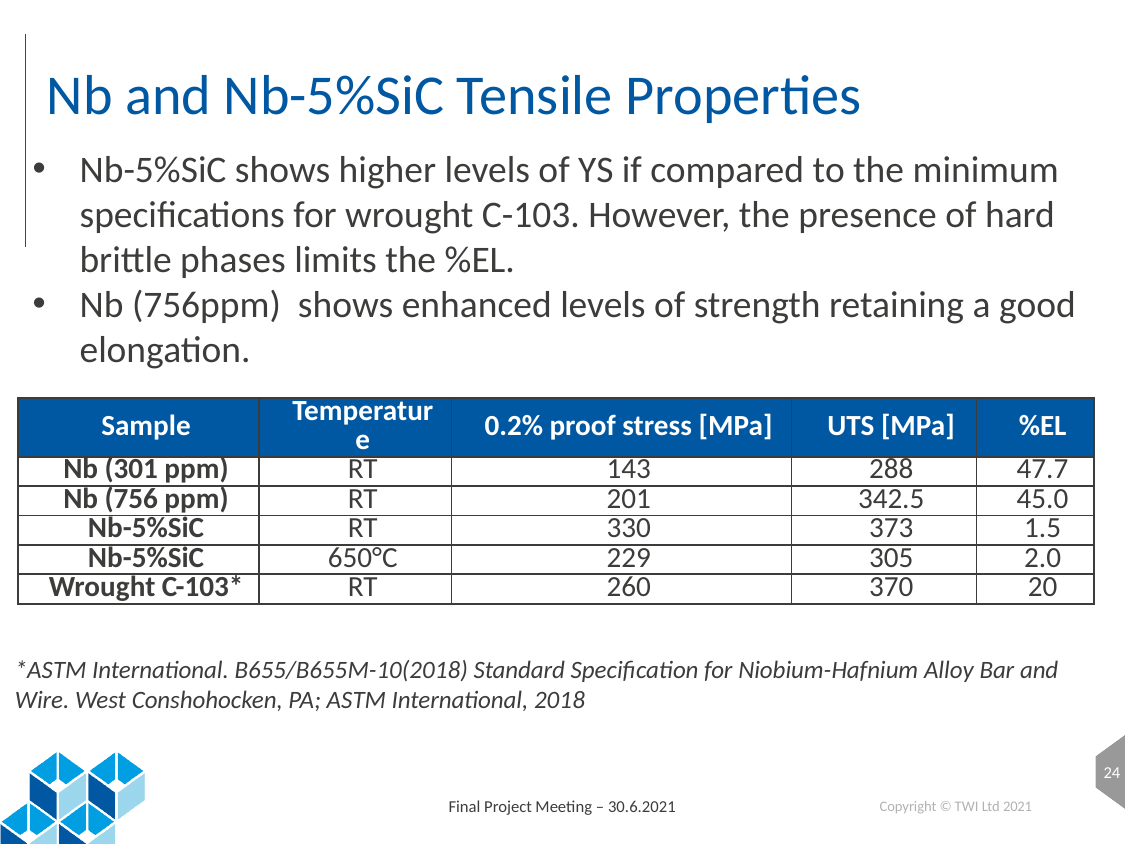

# Nb and Nb-5%SiC Tensile Properties
Nb-5%SiC shows higher levels of YS if compared to the minimum specifications for wrought C-103. However, the presence of hard brittle phases limits the %EL.
Nb (756ppm)  shows enhanced levels of strength retaining a good elongation.
| Sample | Temperature | 0.2% proof stress [MPa] | UTS [MPa] | %EL |
| --- | --- | --- | --- | --- |
| Nb (301 ppm) | RT | 143 | 288 | 47.7 |
| Nb (756 ppm) | RT | 201 | 342.5 | 45.0 |
| Nb-5%SiC | RT | 330 | 373 | 1.5 |
| Nb-5%SiC | 650°C | 229 | 305 | 2.0 |
| Wrought C-103\* | RT | 260 | 370 | 20 |
*ASTM International. B655/B655M-10(2018) Standard Specification for Niobium-Hafnium Alloy Bar and Wire. West Conshohocken, PA; ASTM International, 2018